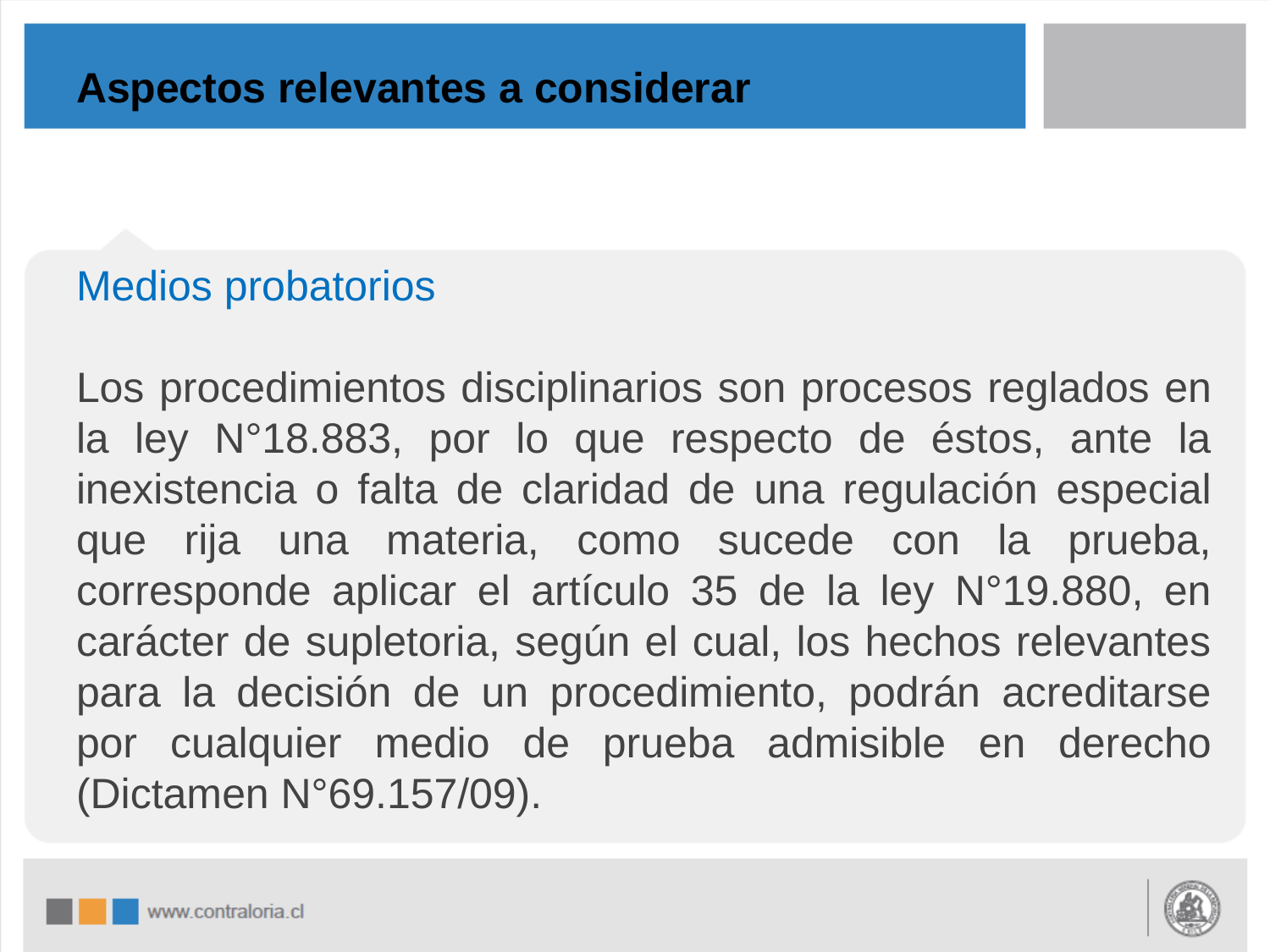

# Aspectos relevantes a considerar
Medios probatorios
Los procedimientos disciplinarios son procesos reglados en la ley N°18.883, por lo que respecto de éstos, ante la inexistencia o falta de claridad de una regulación especial que rija una materia, como sucede con la prueba, corresponde aplicar el artículo 35 de la ley N°19.880, en carácter de supletoria, según el cual, los hechos relevantes para la decisión de un procedimiento, podrán acreditarse por cualquier medio de prueba admisible en derecho (Dictamen N°69.157/09).